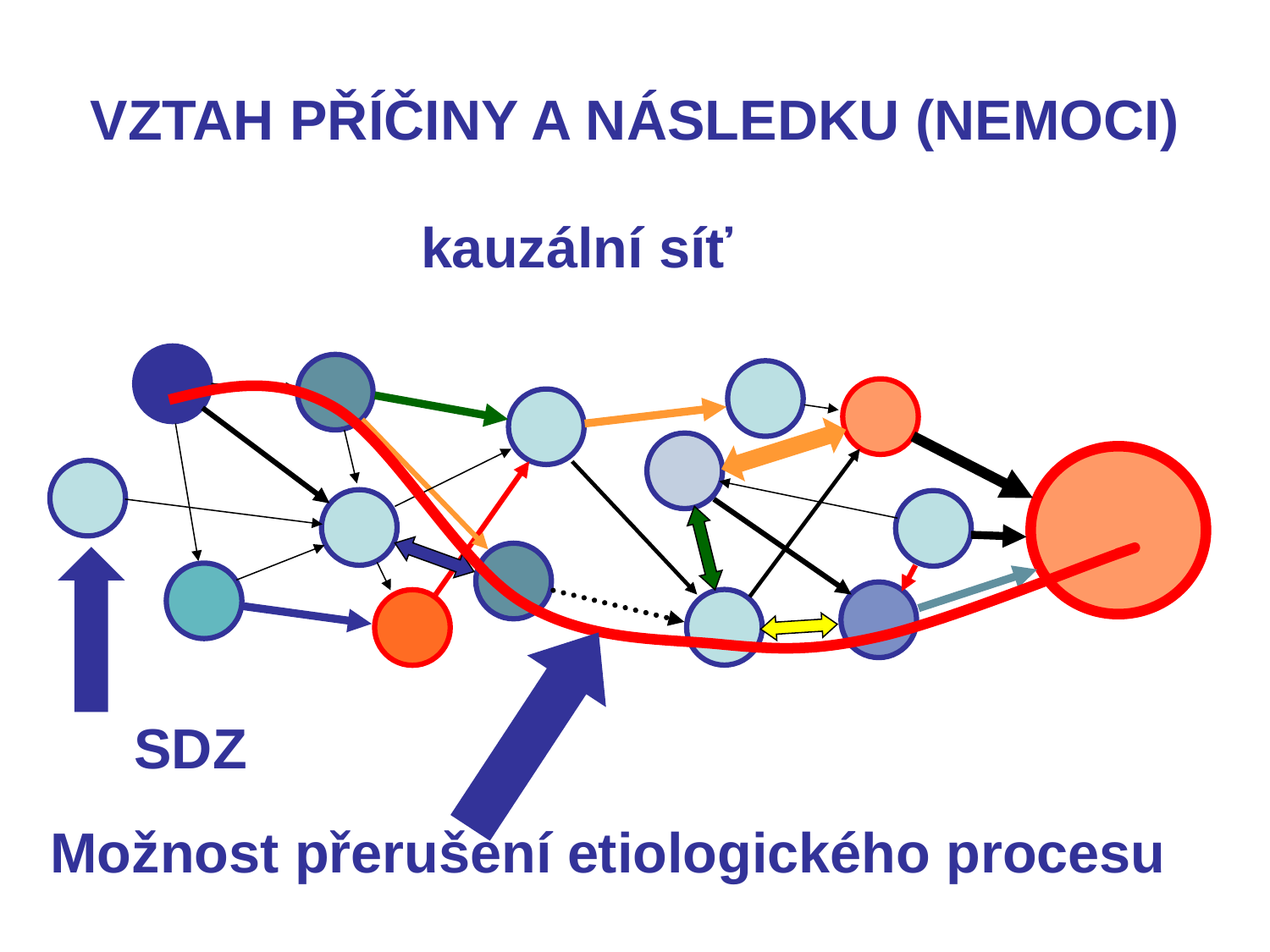

# VZTAH PŘÍČINY A NÁSLEDKU (NEMOCI)
kauzální síť

SDZ
Možnost přerušení etiologického procesu